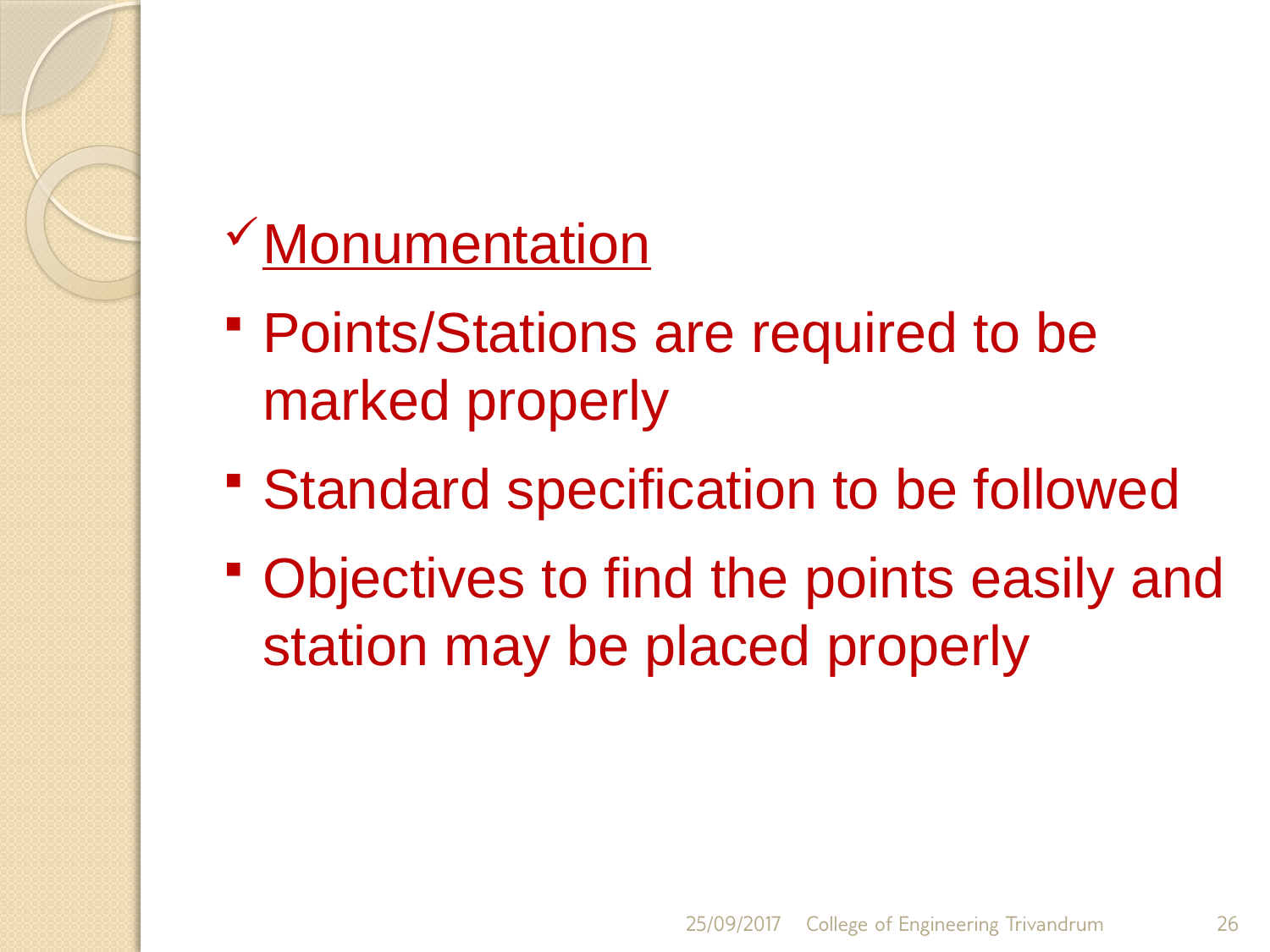

#
Monumentation
Points/Stations are required to be marked properly
Standard specification to be followed
Objectives to find the points easily and station may be placed properly

25/09/2017
College of Engineering Trivandrum
26